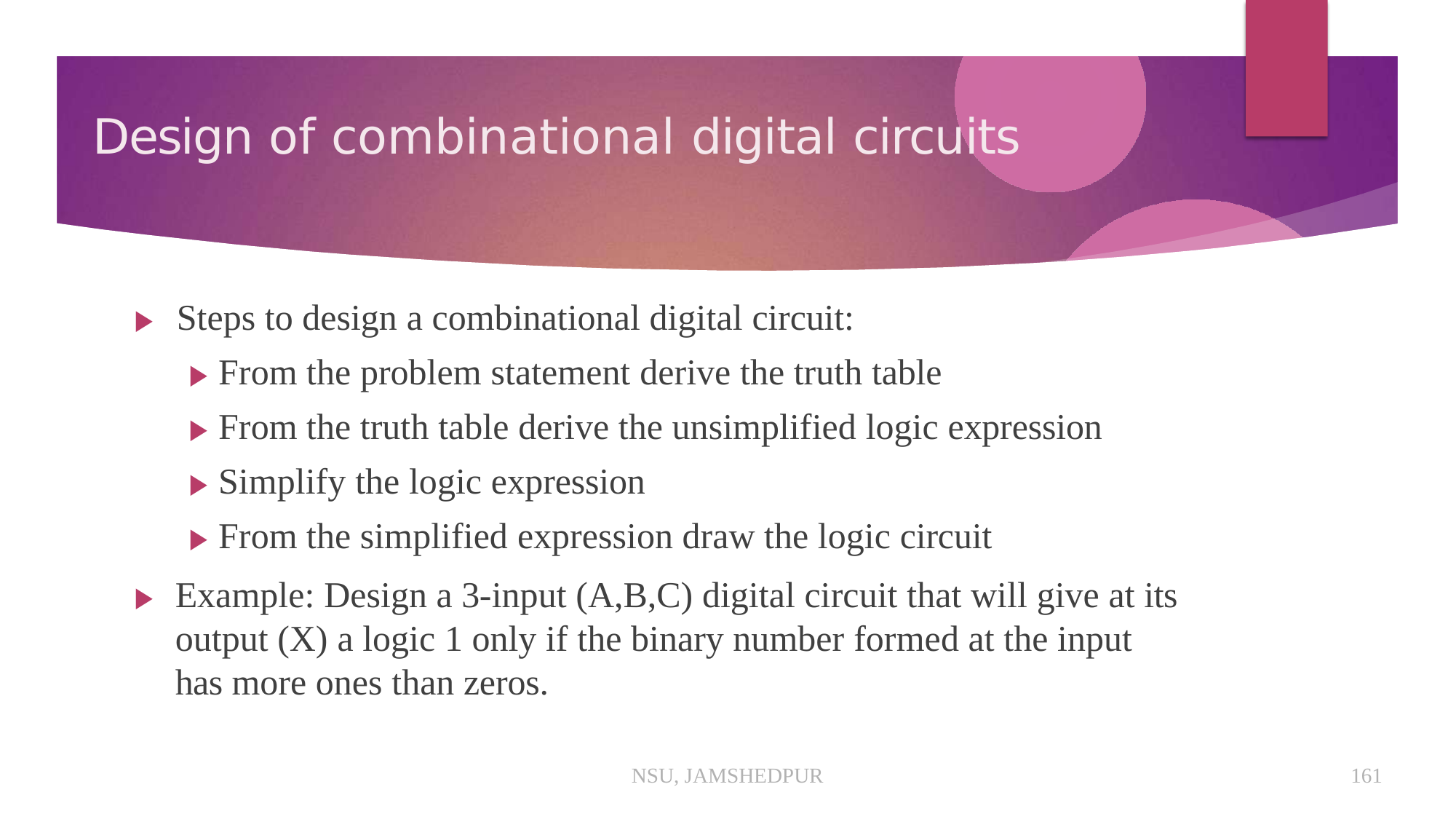

# Design of combinational digital circuits
▶	Steps to design a combinational digital circuit:
▶ From the problem statement derive the truth table
▶ From the truth table derive the unsimplified logic expression
▶ Simplify the logic expression
▶ From the simplified expression draw the logic circuit
▶	Example: Design a 3-input (A,B,C) digital circuit that will give at its output (X) a logic 1 only if the binary number formed at the input has more ones than zeros.
NSU, JAMSHEDPUR
161